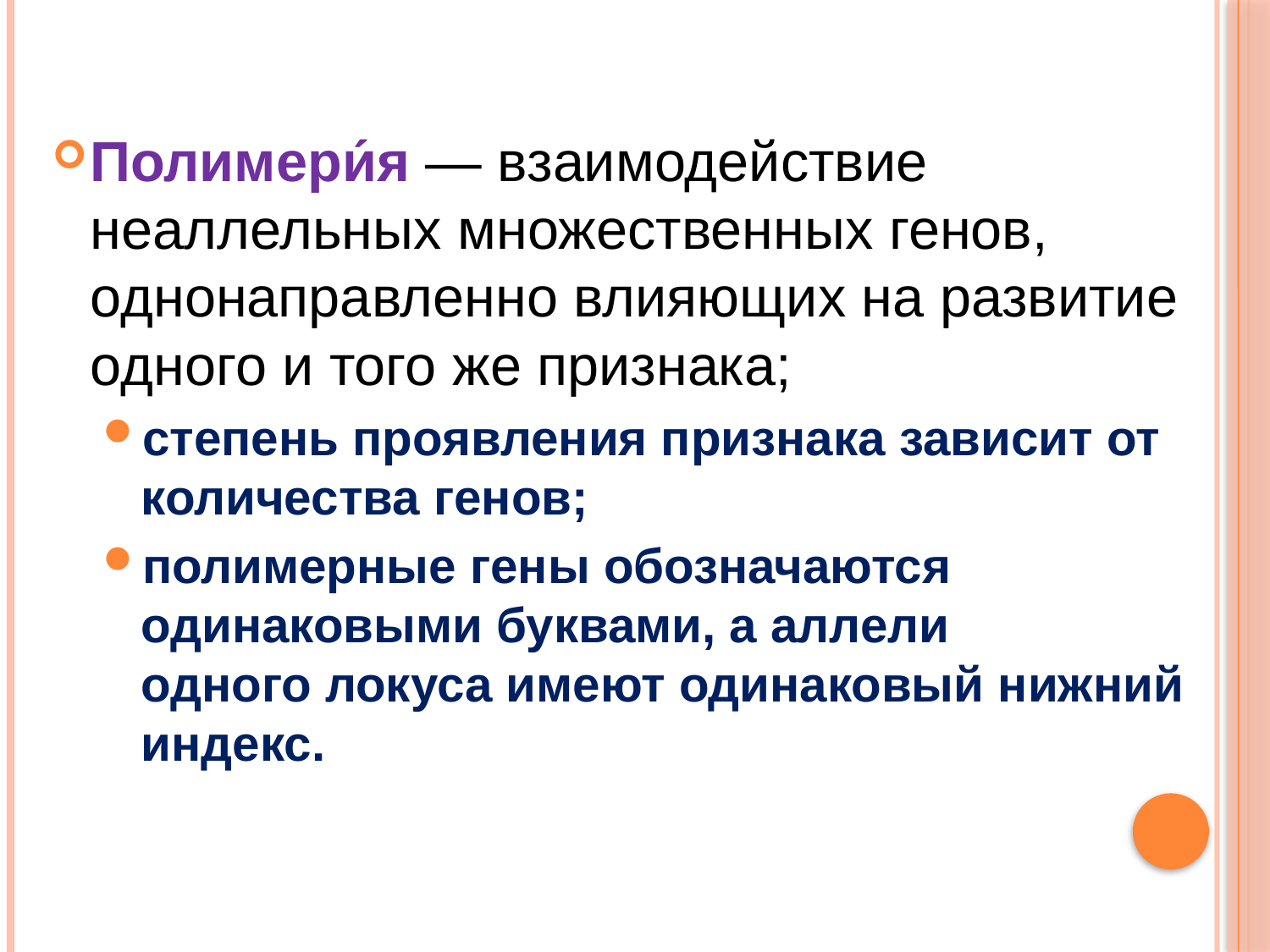

Полимери́я — взаимодействие неаллельных множественных генов, однонаправленно влияющих на развитие одного и того же признака;
степень проявления признака зависит от количества генов;
полимерные гены обозначаются одинаковыми буквами, а аллели одного локуса имеют одинаковый нижний индекс.